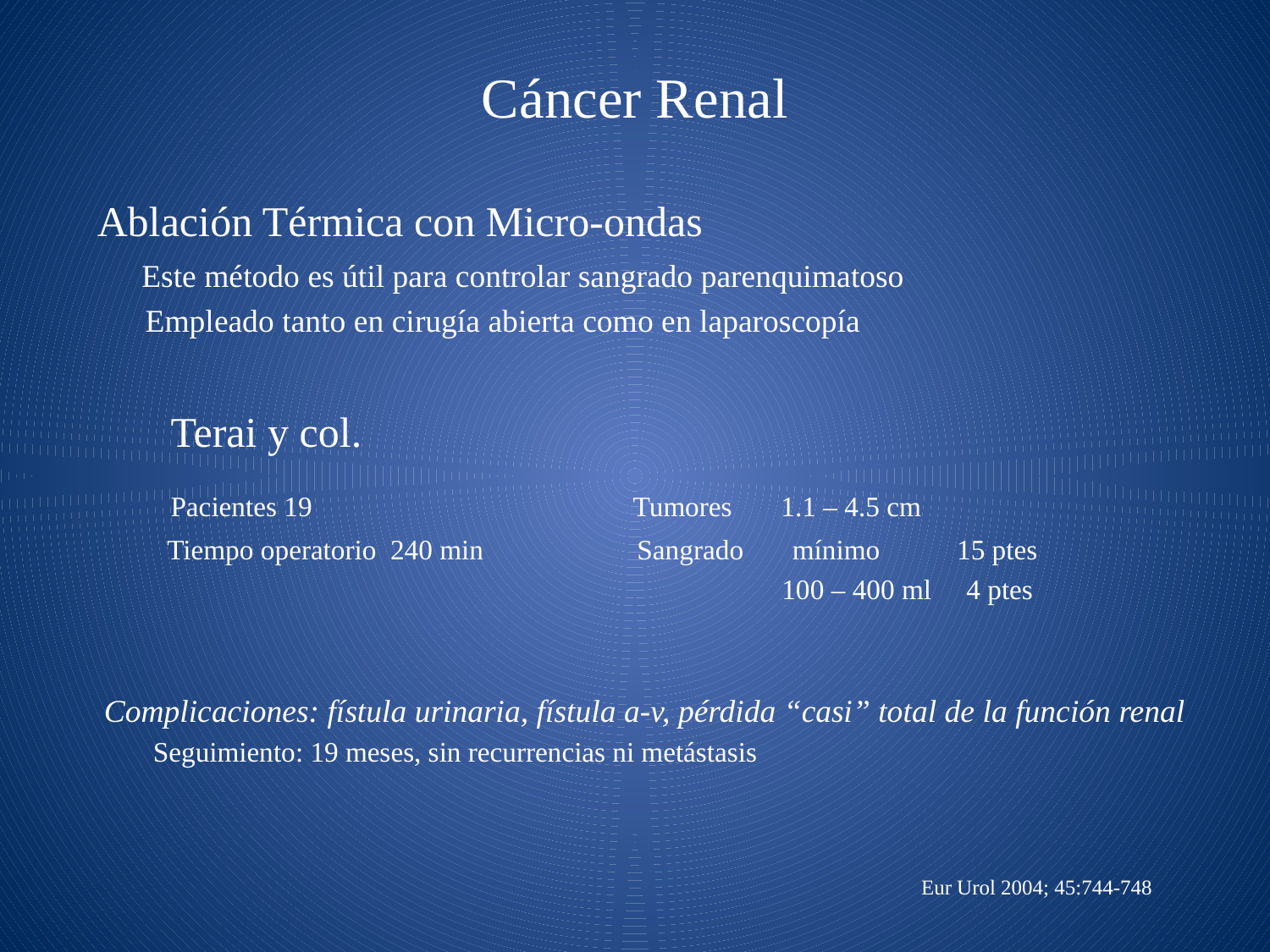

Cáncer Renal
Ablación Térmica con Micro-ondas
     Este método es útil para controlar sangrado parenquimatoso
      Empleado tanto en cirugía abierta como en laparoscopía

      Terai y col.
      Pacientes 19                                              Tumores       1.1 – 4.5 cm
          Tiempo operatorio  240 min                      Sangrado       mínimo           15 ptes
                                                                                                  100 – 400 ml     4 ptes

 Complicaciones: fístula urinaria, fístula a-v, pérdida “casi” total de la función renal
        Seguimiento: 19 meses, sin recurrencias ni metástasis

Eur Urol 2004; 45:744-748